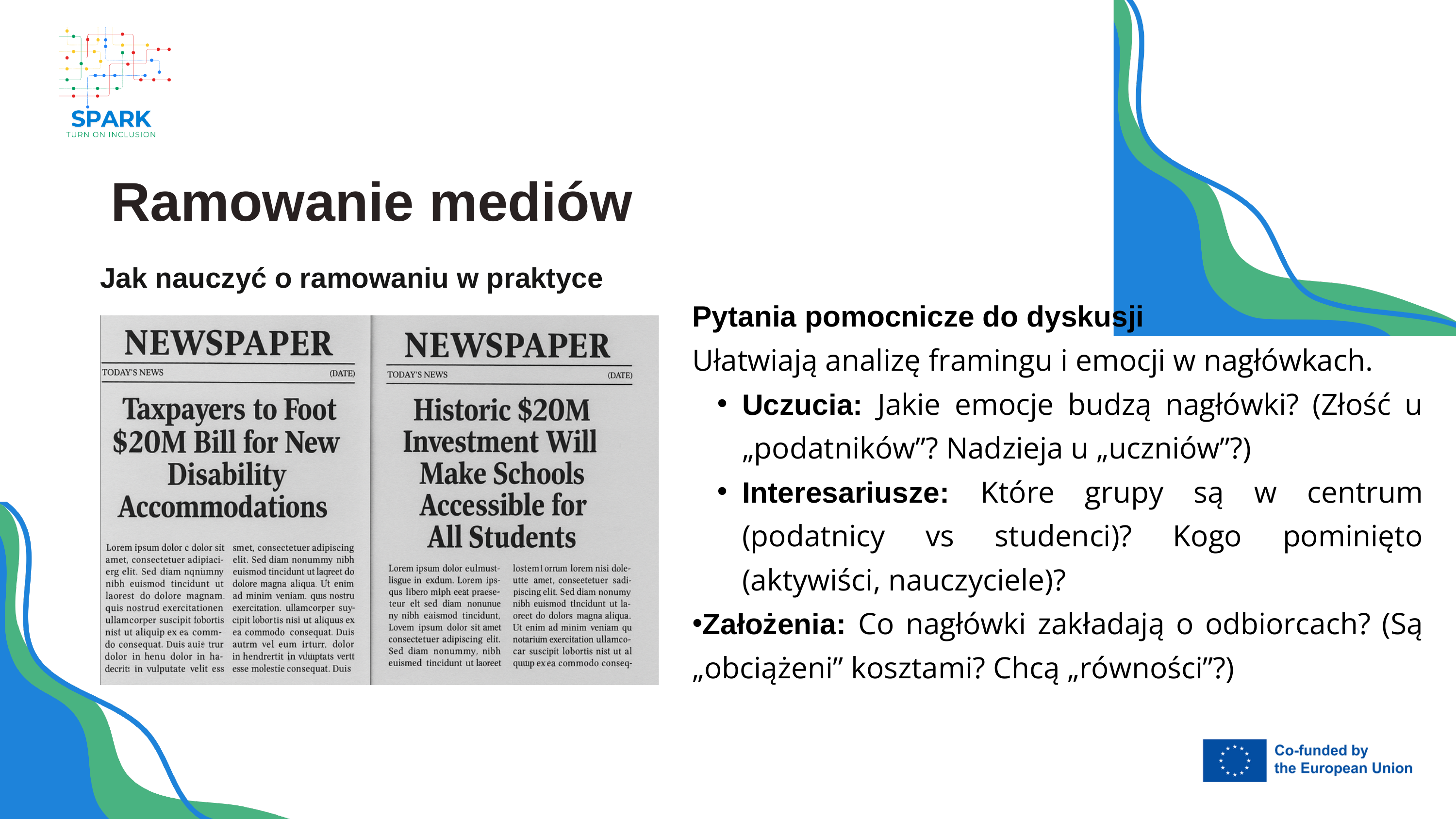

Ramowanie mediów

Jak nauczyć o ramowaniu w praktyce
Pytania pomocnicze do dyskusji
Ułatwiają analizę framingu i emocji w nagłówkach.
Uczucia: Jakie emocje budzą nagłówki? (Złość u „podatników”? Nadzieja u „uczniów”?)
Interesariusze: Które grupy są w centrum (podatnicy vs studenci)? Kogo pominięto (aktywiści, nauczyciele)?
Założenia: Co nagłówki zakładają o odbiorcach? (Są „obciążeni” kosztami? Chcą „równości”?)